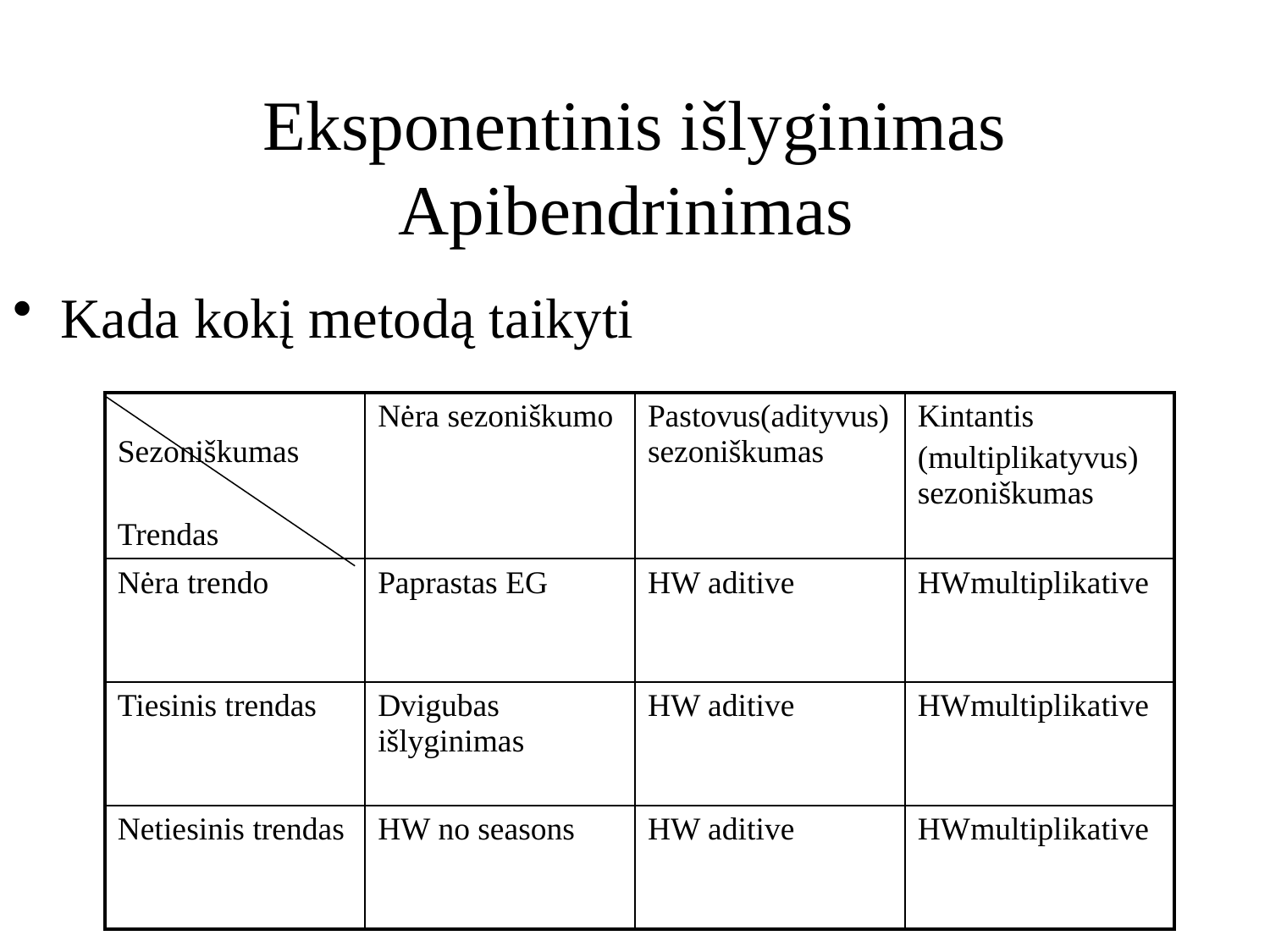

# Eksponentinis išlyginimas Apibendrinimas
Kada kokį metodą taikyti
| Sezoniškumas Trendas | Nėra sezoniškumo | Pastovus(adityvus)sezoniškumas | Kintantis (multiplikatyvus) sezoniškumas |
| --- | --- | --- | --- |
| Nėra trendo | Paprastas EG | HW aditive | HWmultiplikative |
| Tiesinis trendas | Dvigubas išlyginimas | HW aditive | HWmultiplikative |
| Netiesinis trendas | HW no seasons | HW aditive | HWmultiplikative |